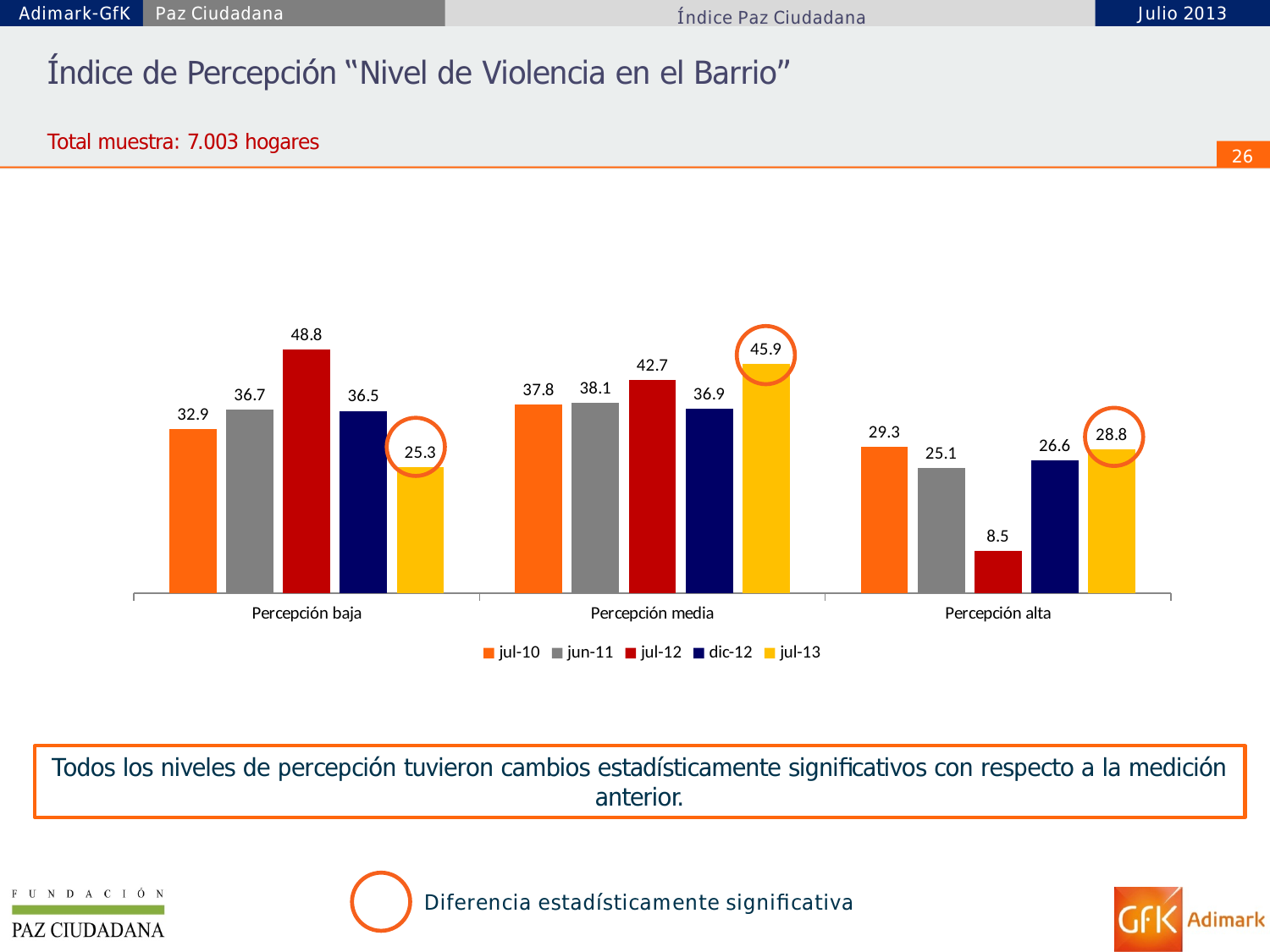

Índice de Percepción “Nivel de Violencia en el Barrio”

Total muestra: 7.003 hogares

26

### Chart

| Category | jul-10 | jun-11 | jul-12 | dic-12 | jul-13 |
|---|---|---|---|---|---|
| Percepción baja | 32.9 | 36.7 | 48.8 | 36.5 | 25.3 |
| Percepción media | 37.8 | 38.1 | 42.7 | 36.9 | 45.9 |
| Percepción alta | 29.3 | 25.1 | 8.5 | 26.6 | 28.8 |

Todos los niveles de percepción tuvieron cambios estadísticamente significativos con respecto a la medición anterior.

Diferencia estadísticamente significativa